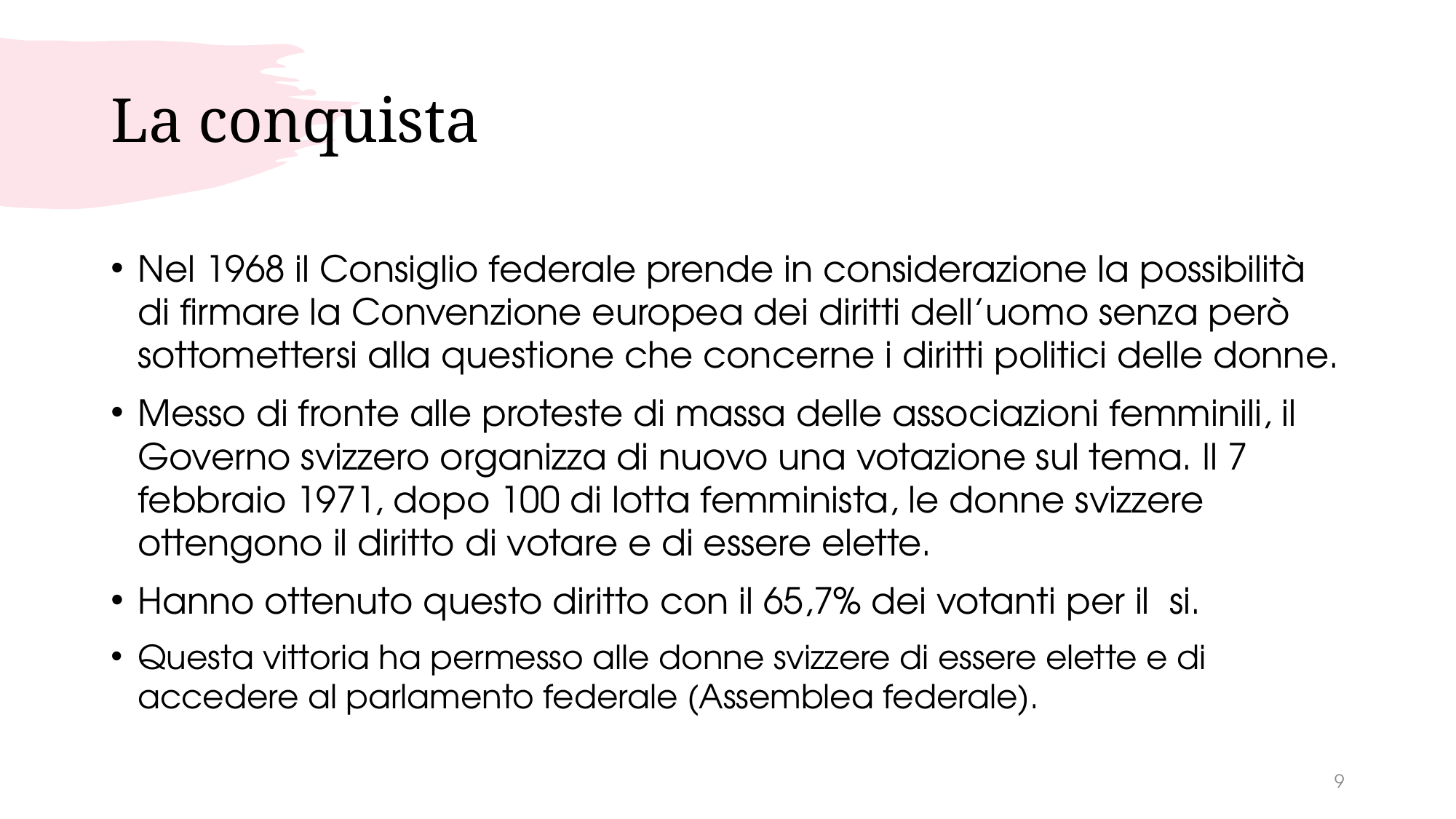

# La conquista
Nel 1968 il Consiglio federale prende in considerazione la possibilità di firmare la Convenzione europea dei diritti dell’uomo senza però sottomettersi alla questione che concerne i diritti politici delle donne.
Messo di fronte alle proteste di massa delle associazioni femminili, il Governo svizzero organizza di nuovo una votazione sul tema. Il 7 febbraio 1971, dopo 100 di lotta femminista, le donne svizzere ottengono il diritto di votare e di essere elette.
Hanno ottenuto questo diritto con il 65,7% dei votanti per il  si.
Questa vittoria ha permesso alle donne svizzere di essere elette e di accedere al parlamento federale (Assemblea federale).
9